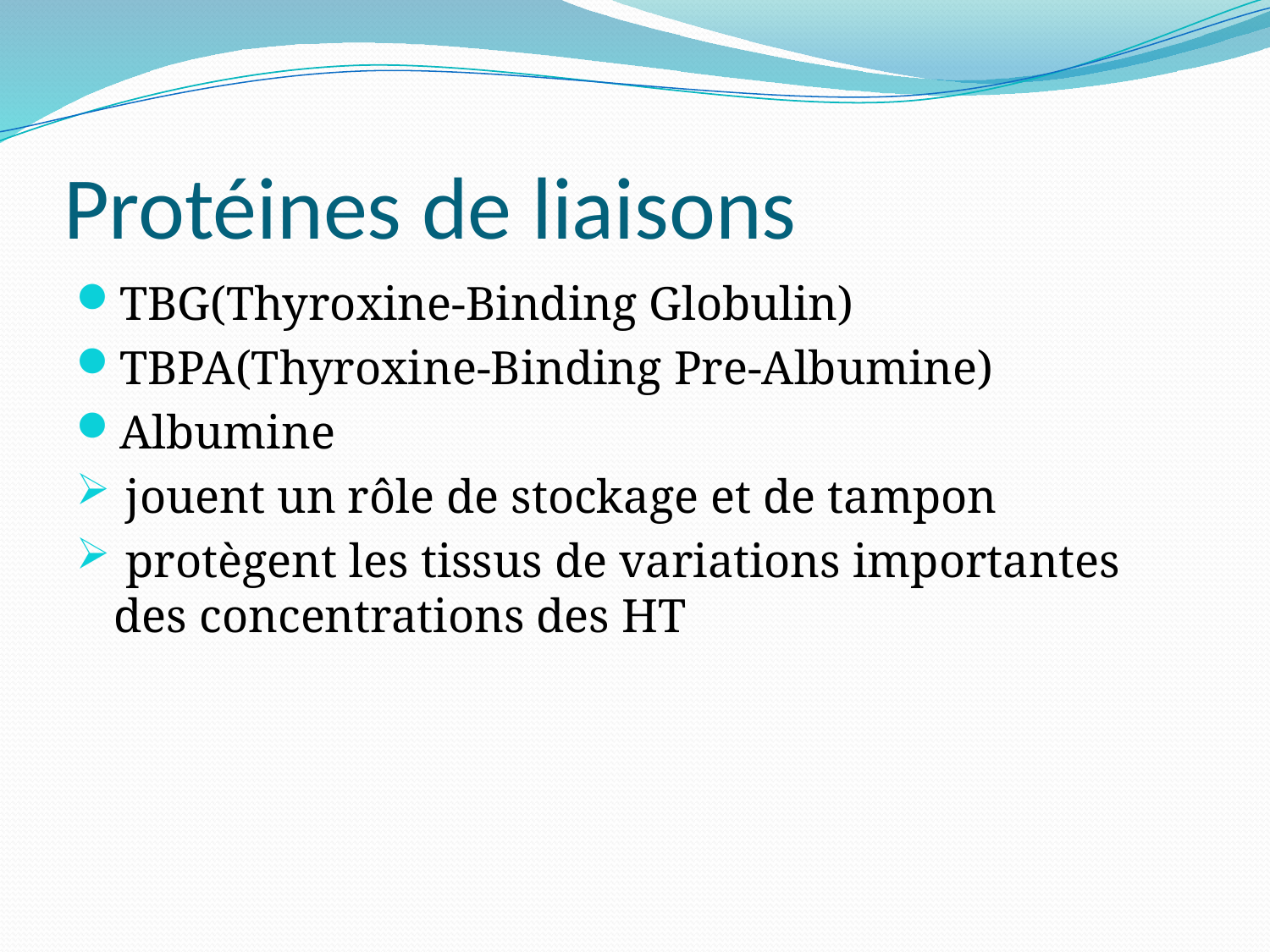

# Protéines de liaisons
TBG(Thyroxine-Binding Globulin)
TBPA(Thyroxine-Binding Pre-Albumine)
Albumine
 jouent un rôle de stockage et de tampon
 protègent les tissus de variations importantes des concentrations des HT